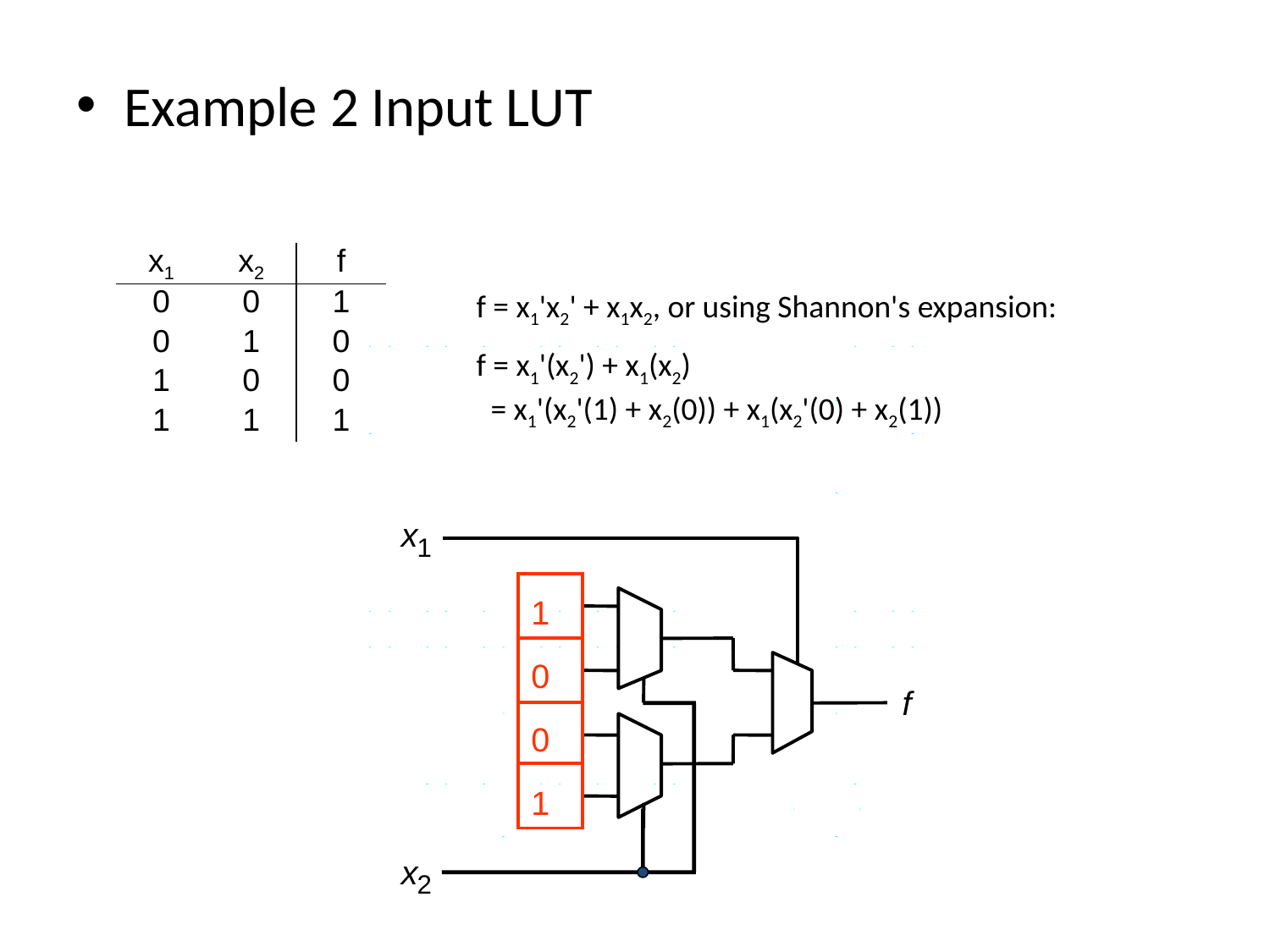

Example 2 Input LUT

| x1 | x2 | f |
| --- | --- | --- |
| 0 | 0 | 1 |
| 0 | 1 | 0 |
| 1 | 0 | 0 |
| 1 | 1 | 1 |
f = x1'x2' + x1x2, or using Shannon's expansion:
f = x1'(x2') + x1(x2)
  = x1'(x2'(1) + x2(0)) + x1(x2'(0) + x2(1))

x
1

1

0

f

0

1

x

2